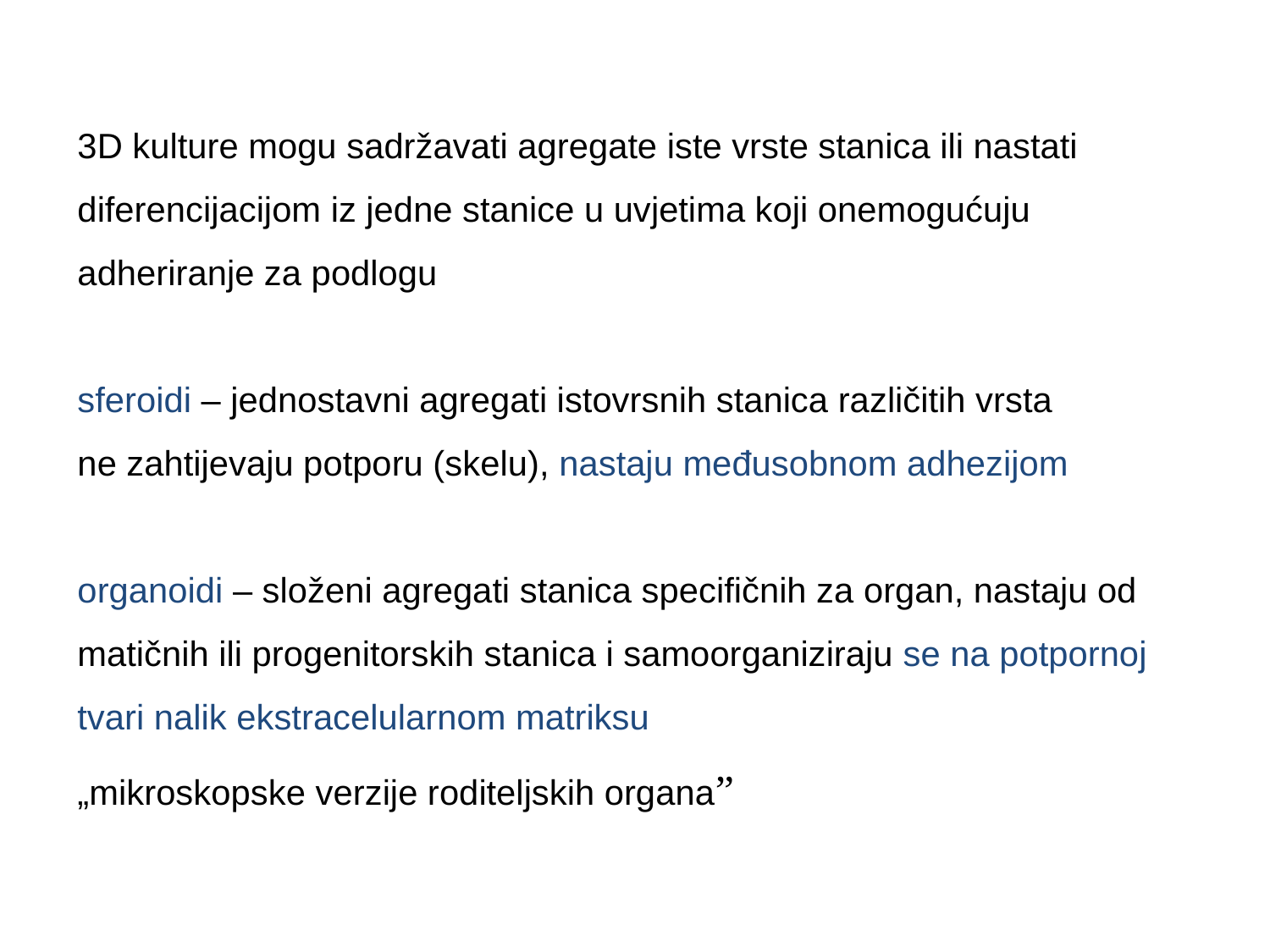

3D kulture mogu sadržavati agregate iste vrste stanica ili nastati diferencijacijom iz jedne stanice u uvjetima koji onemogućuju adheriranje za podlogu

sferoidi – jednostavni agregati istovrsnih stanica različitih vrsta
ne zahtijevaju potporu (skelu), nastaju međusobnom adhezijom

organoidi – složeni agregati stanica specifičnih za organ, nastaju od matičnih ili progenitorskih stanica i samoorganiziraju se na potpornoj tvari nalik ekstracelularnom matriksu
„mikroskopske verzije roditeljskih organa”